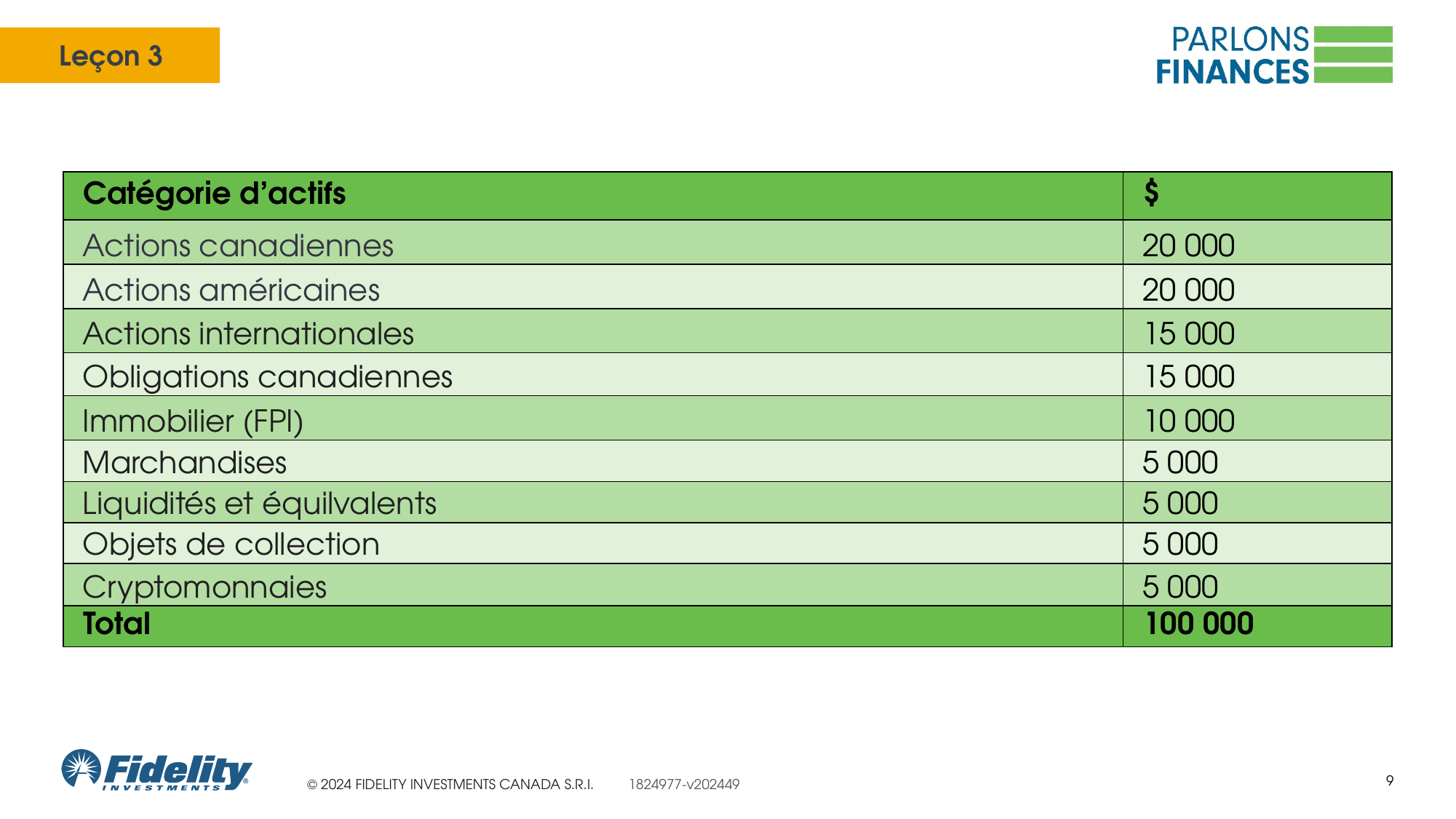

| Catégorie d’actifs | $ |
| --- | --- |
| Actions canadiennes | 20 000 |
| Actions américaines | 20 000 |
| Actions internationales | 15 000 |
| Obligations canadiennes | 15 000 |
| Immobilier (FPI) | 10 000 |
| Marchandises | 5 000 |
| Liquidités et équilvalents | 5 000 |
| Objets de collection | 5 000 |
| Cryptomonnaies | 5 000 |
| Total | 100 000 |
9